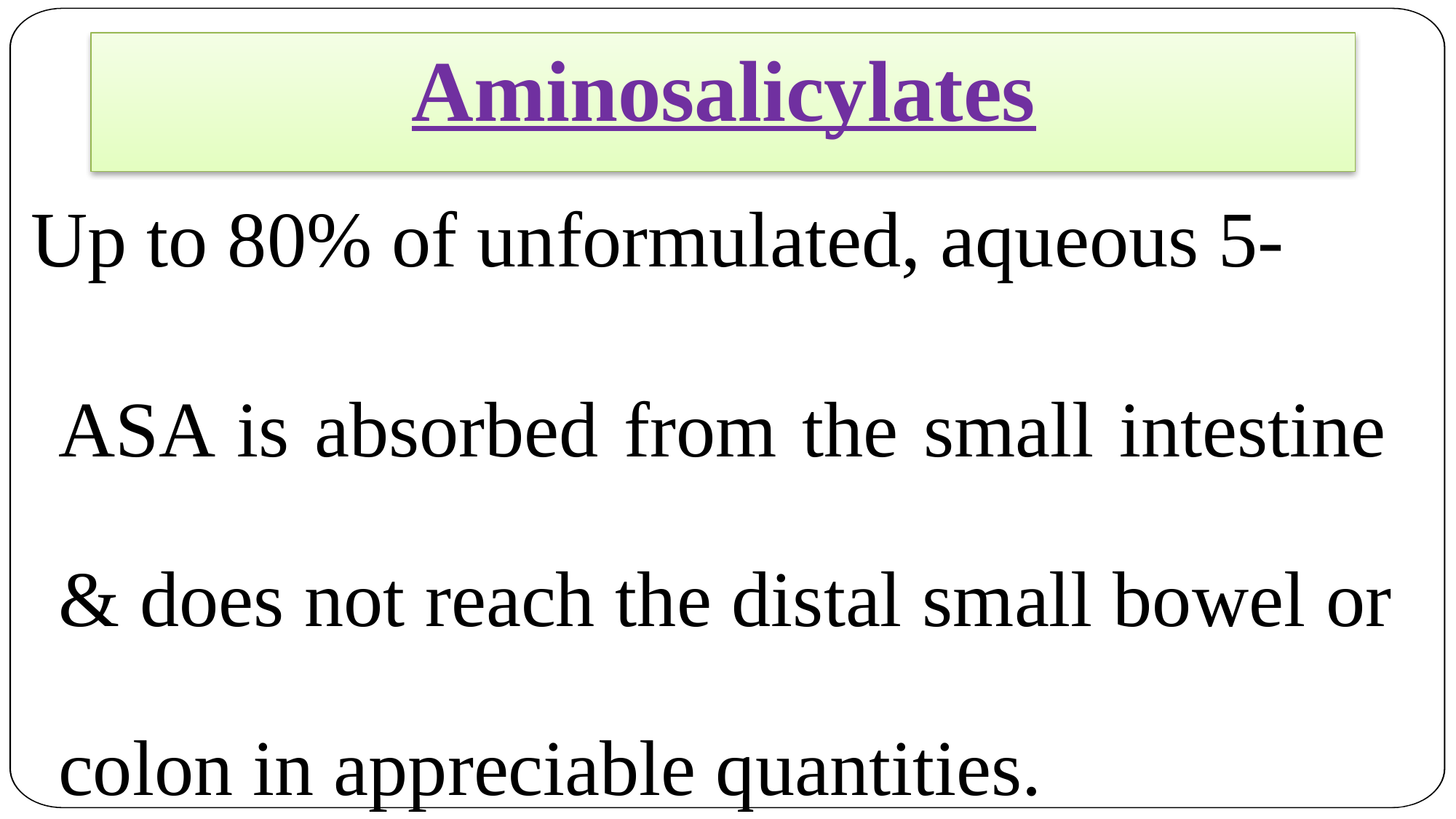

# Aminosalicylates
 Up to 80% of unformulated, aqueous 5-
ASA is absorbed from the small intestine  & does not reach the distal small bowel or  colon in appreciable quantities.